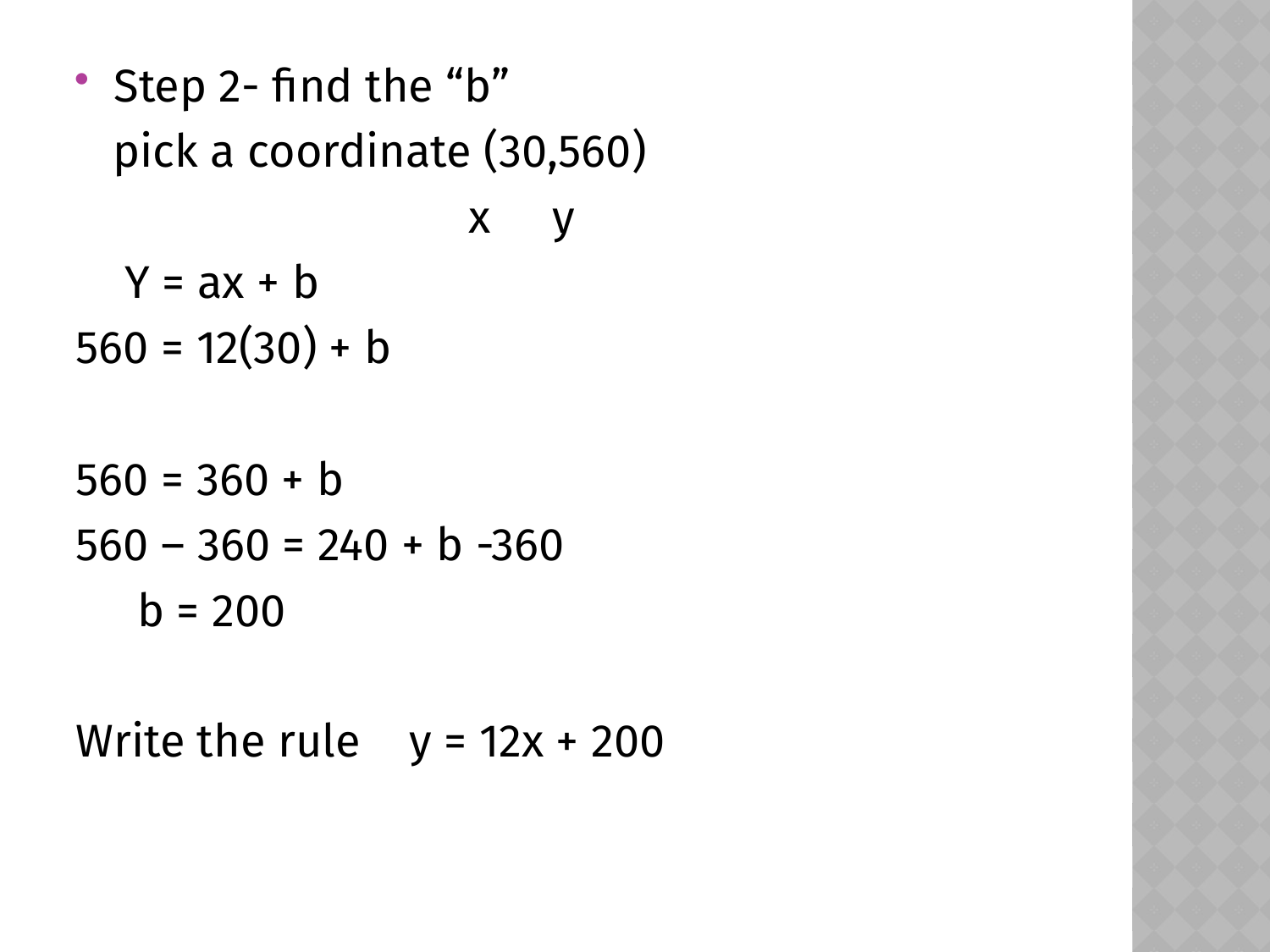

Step 2- find the “b”
   pick a coordinate (30,560)
                                x     y
    Y = ax + b
560 = 12(30) + b

560 = 360 + b
560 – 360 = 240 + b -360
     b = 200

Write the rule    y = 12x + 200